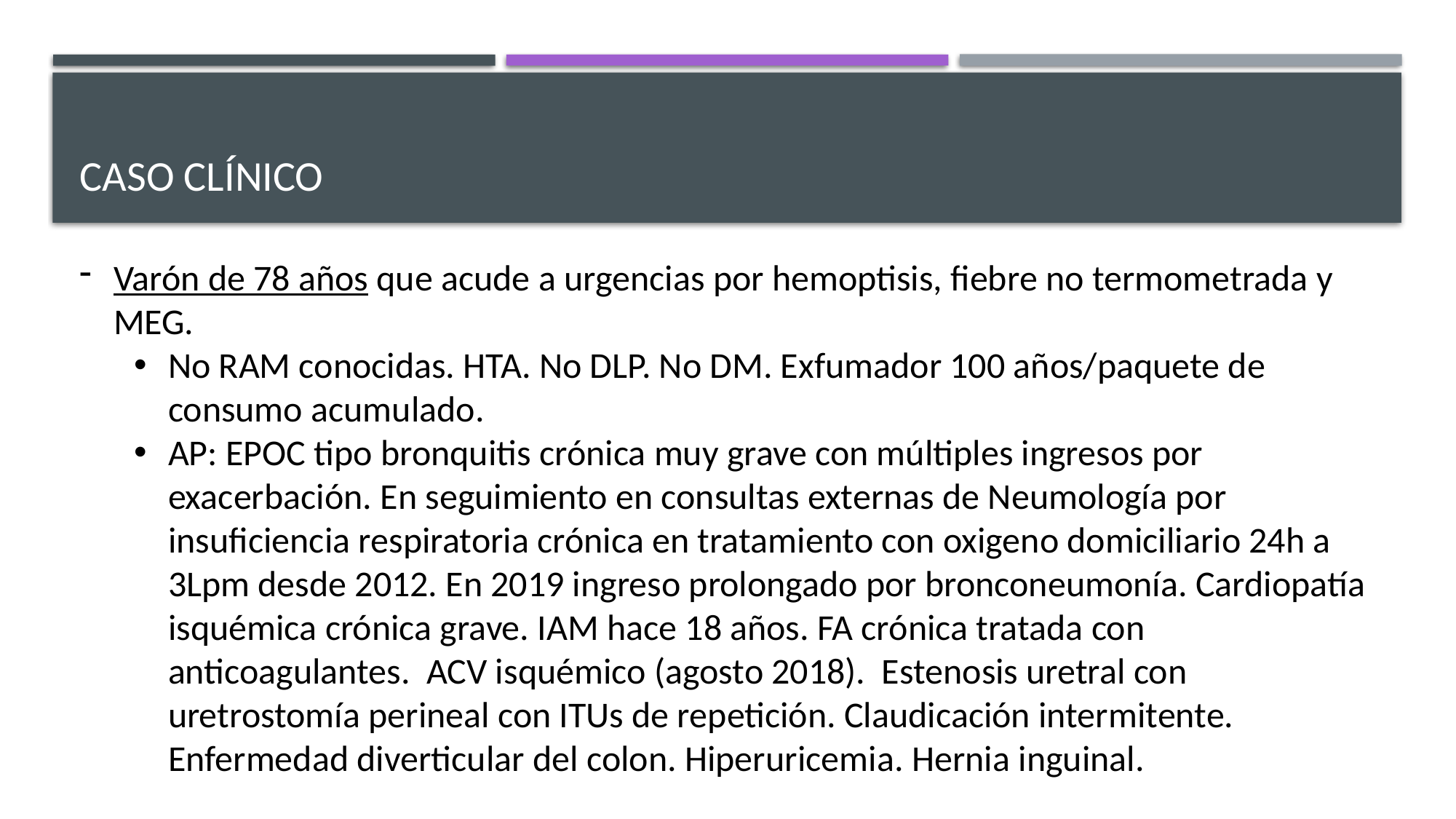

# Caso clínico
Varón de 78 años que acude a urgencias por hemoptisis, fiebre no termometrada y MEG.
No RAM conocidas. HTA. No DLP. No DM. Exfumador 100 años/paquete de consumo acumulado.
AP: EPOC tipo bronquitis crónica muy grave con múltiples ingresos por exacerbación. En seguimiento en consultas externas de Neumología por insuficiencia respiratoria crónica en tratamiento con oxigeno domiciliario 24h a 3Lpm desde 2012. En 2019 ingreso prolongado por bronconeumonía. Cardiopatía isquémica crónica grave. IAM hace 18 años. FA crónica tratada con anticoagulantes.  ACV isquémico (agosto 2018).  Estenosis uretral con uretrostomía perineal con ITUs de repetición. Claudicación intermitente. Enfermedad diverticular del colon. Hiperuricemia. Hernia inguinal.